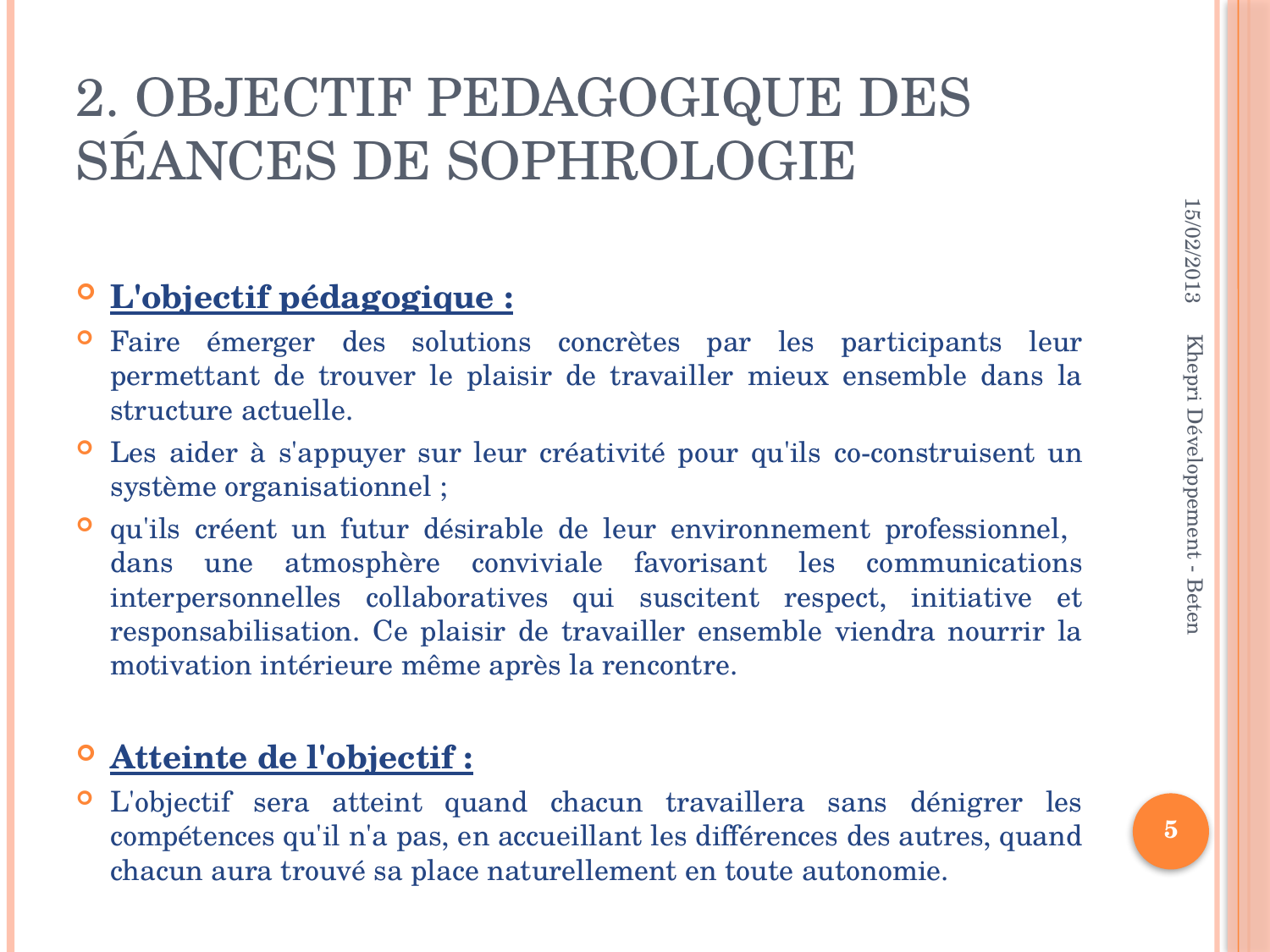

# 2. Objectif pedagogique des séances de sophrologie
15/02/2013

L'objectif pédagogique :
Faire émerger des solutions concrètes par les participants leur permettant de trouver le plaisir de travailler mieux ensemble dans la structure actuelle.
Les aider à s'appuyer sur leur créativité pour qu'ils co-construisent un système organisationnel ;
qu'ils créent un futur désirable de leur environnement professionnel,  dans une atmosphère conviviale favorisant les communications interpersonnelles collaboratives qui suscitent respect, initiative et responsabilisation. Ce plaisir de travailler ensemble viendra nourrir la motivation intérieure même après la rencontre.

Atteinte de l'objectif :
L'objectif sera atteint quand chacun travaillera sans dénigrer les compétences qu'il n'a pas, en accueillant les différences des autres, quand chacun aura trouvé sa place naturellement en toute autonomie.

Khepri Développement - Beten
5